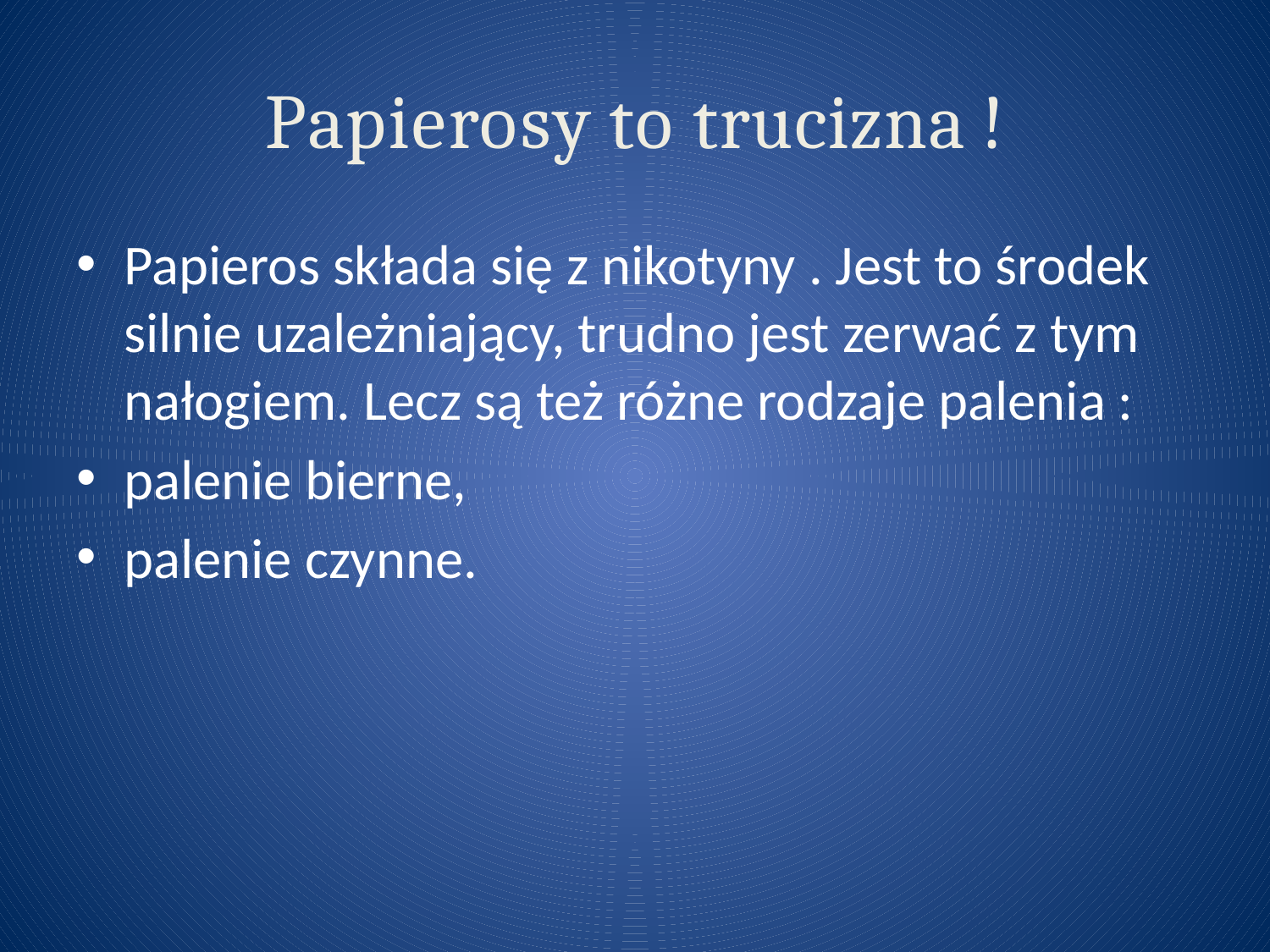

# Papierosy to trucizna !
Papieros składa się z nikotyny . Jest to środek silnie uzależniający, trudno jest zerwać z tym nałogiem. Lecz są też różne rodzaje palenia :
palenie bierne,
palenie czynne.